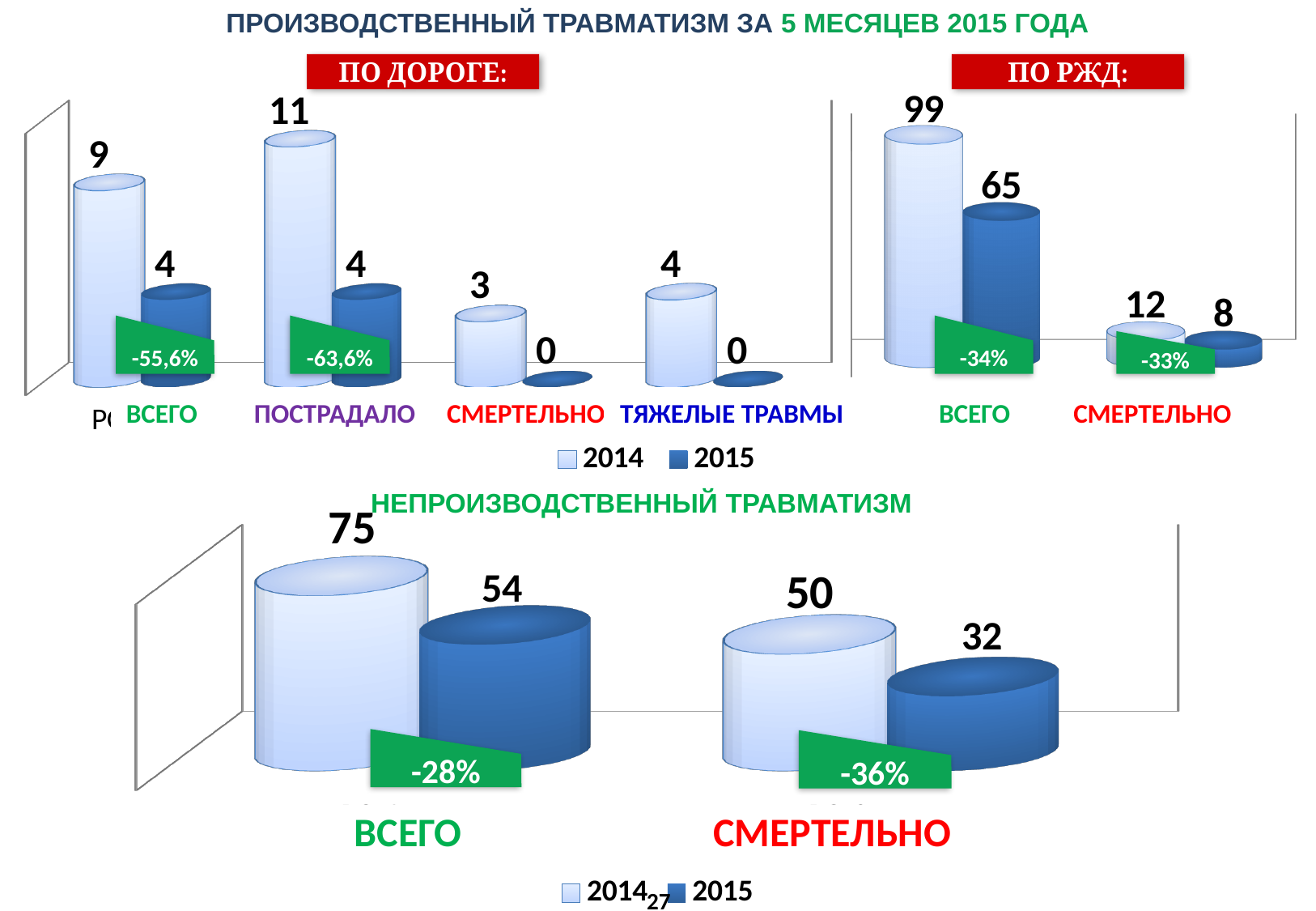

ПРОИЗВОДСТВЕННЫЙ ТРАВМАТИЗМ ЗА 5 МЕСЯЦЕВ 2015 ГОДА
ПО ДОРОГЕ:
ПО РЖД:

[unsupported chart]

[unsupported chart]

-55,6%
-63,6%
-34%
-33%
ВСЕГО
ПОСТРАДАЛО
СМЕРТЕЛЬНО
ТЯЖЕЛЫЕ ТРАВМЫ
ВСЕГО
СМЕРТЕЛЬНО

[unsupported chart]

НЕПРОИЗВОДСТВЕННЫЙ ТРАВМАТИЗМ
-28%
-36%
ВСЕГО
СМЕРТЕЛЬНО
27